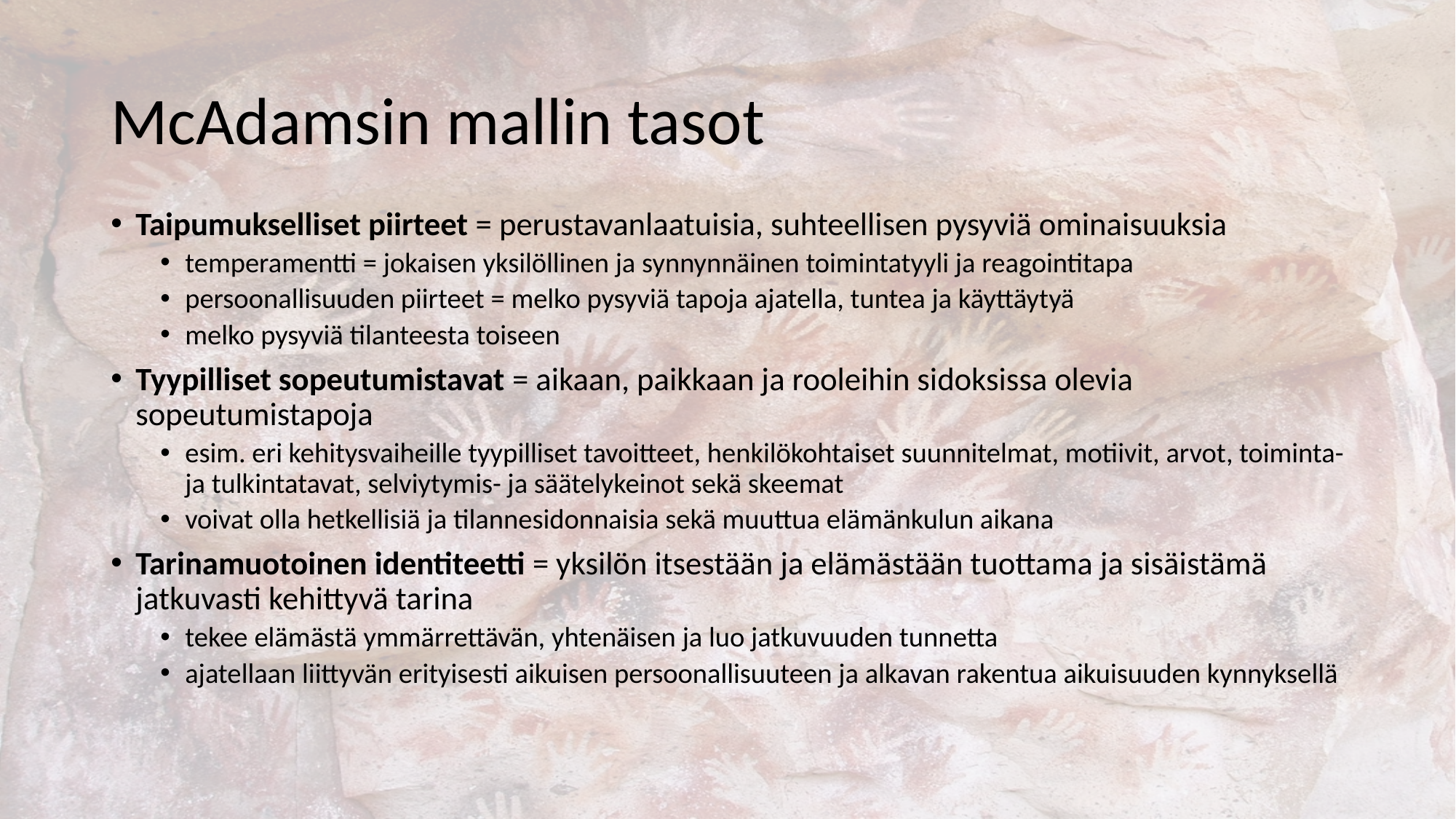

# McAdamsin mallin tasot
Taipumukselliset piirteet = perustavanlaatuisia, suhteellisen pysyviä ominaisuuksia
temperamentti = jokaisen yksilöllinen ja synnynnäinen toimintatyyli ja reagointitapa
persoonallisuuden piirteet = melko pysyviä tapoja ajatella, tuntea ja käyttäytyä
melko pysyviä tilanteesta toiseen
Tyypilliset sopeutumistavat = aikaan, paikkaan ja rooleihin sidoksissa olevia sopeutumistapoja
esim. eri kehitysvaiheille tyypilliset tavoitteet, henkilökohtaiset suunnitelmat, motiivit, arvot, toiminta- ja tulkintatavat, selviytymis- ja säätelykeinot sekä skeemat
voivat olla hetkellisiä ja tilannesidonnaisia sekä muuttua elämänkulun aikana
Tarinamuotoinen identiteetti = yksilön itsestään ja elämästään tuottama ja sisäistämä jatkuvasti kehittyvä tarina
tekee elämästä ymmärrettävän, yhtenäisen ja luo jatkuvuuden tunnetta
ajatellaan liittyvän erityisesti aikuisen persoonallisuuteen ja alkavan rakentua aikuisuuden kynnyksellä